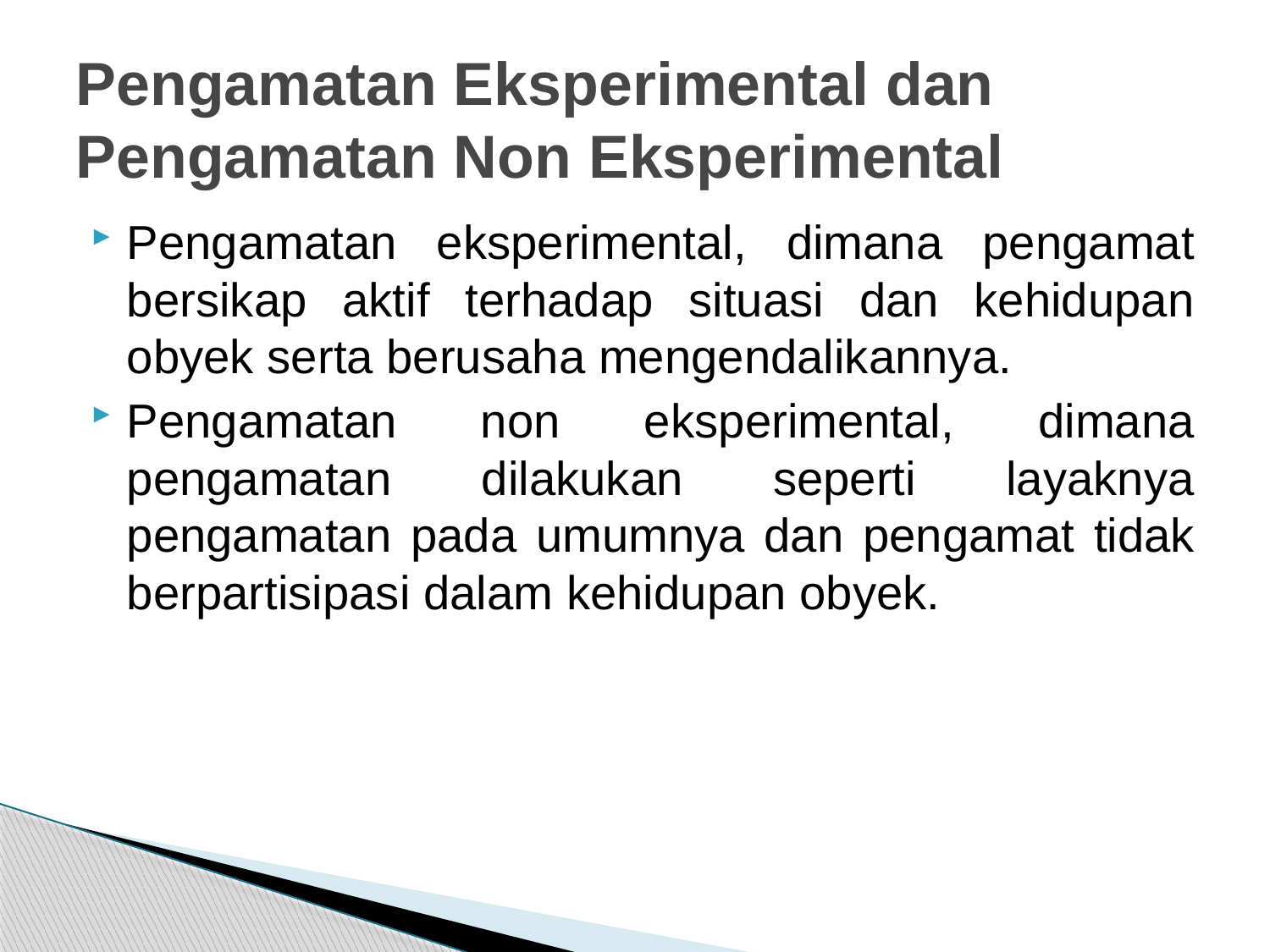

# Pengamatan Eksperimental dan Pengamatan Non Eksperimental
Pengamatan eksperimental, dimana pengamat bersikap aktif terhadap situasi dan kehidupan obyek serta berusaha mengendalikannya.
Pengamatan non eksperimental, dimana pengamatan dilakukan seperti layaknya pengamatan pada umumnya dan pengamat tidak berpartisipasi dalam kehidupan obyek.